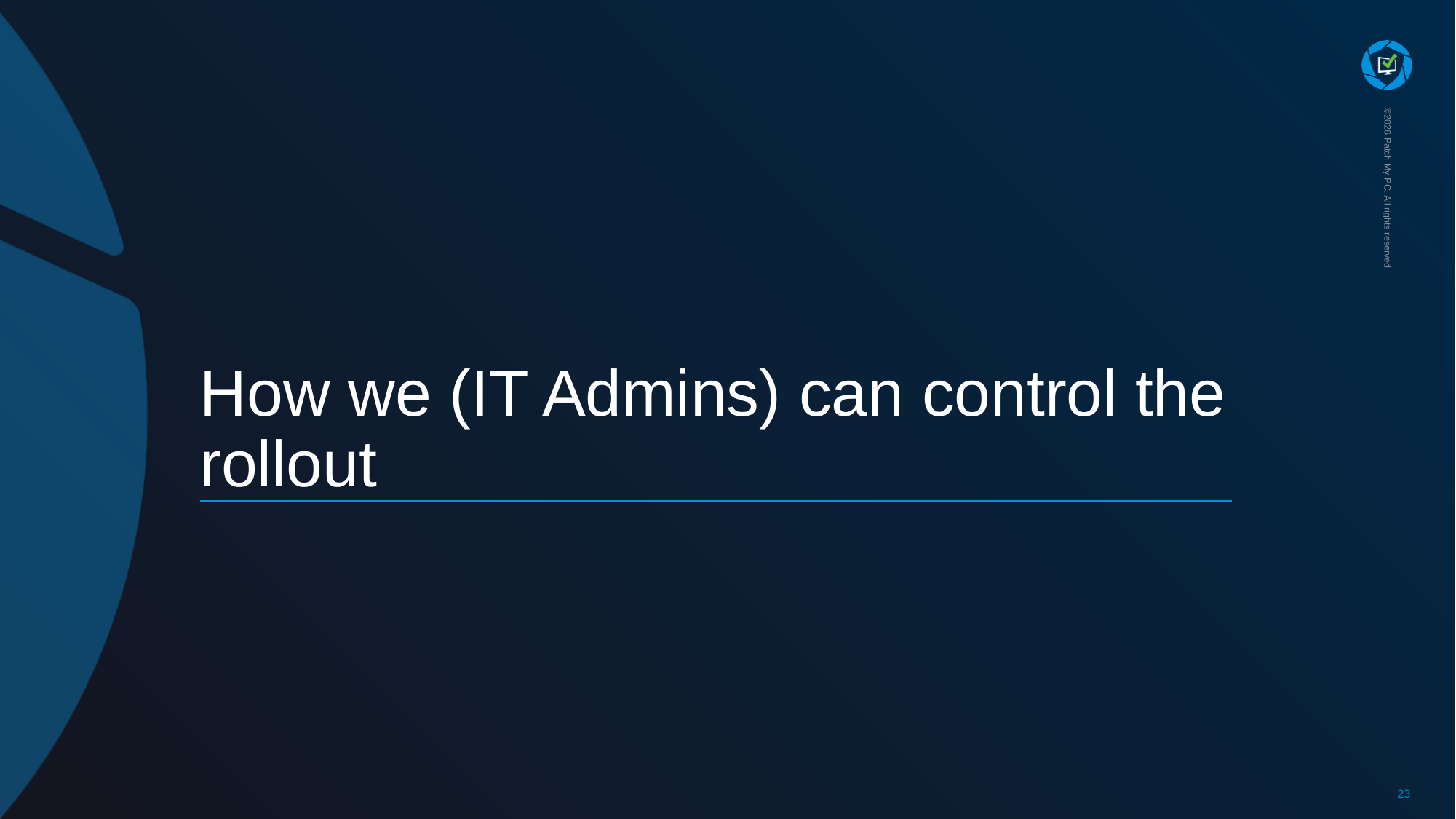

How we (IT Admins) can control the rollout